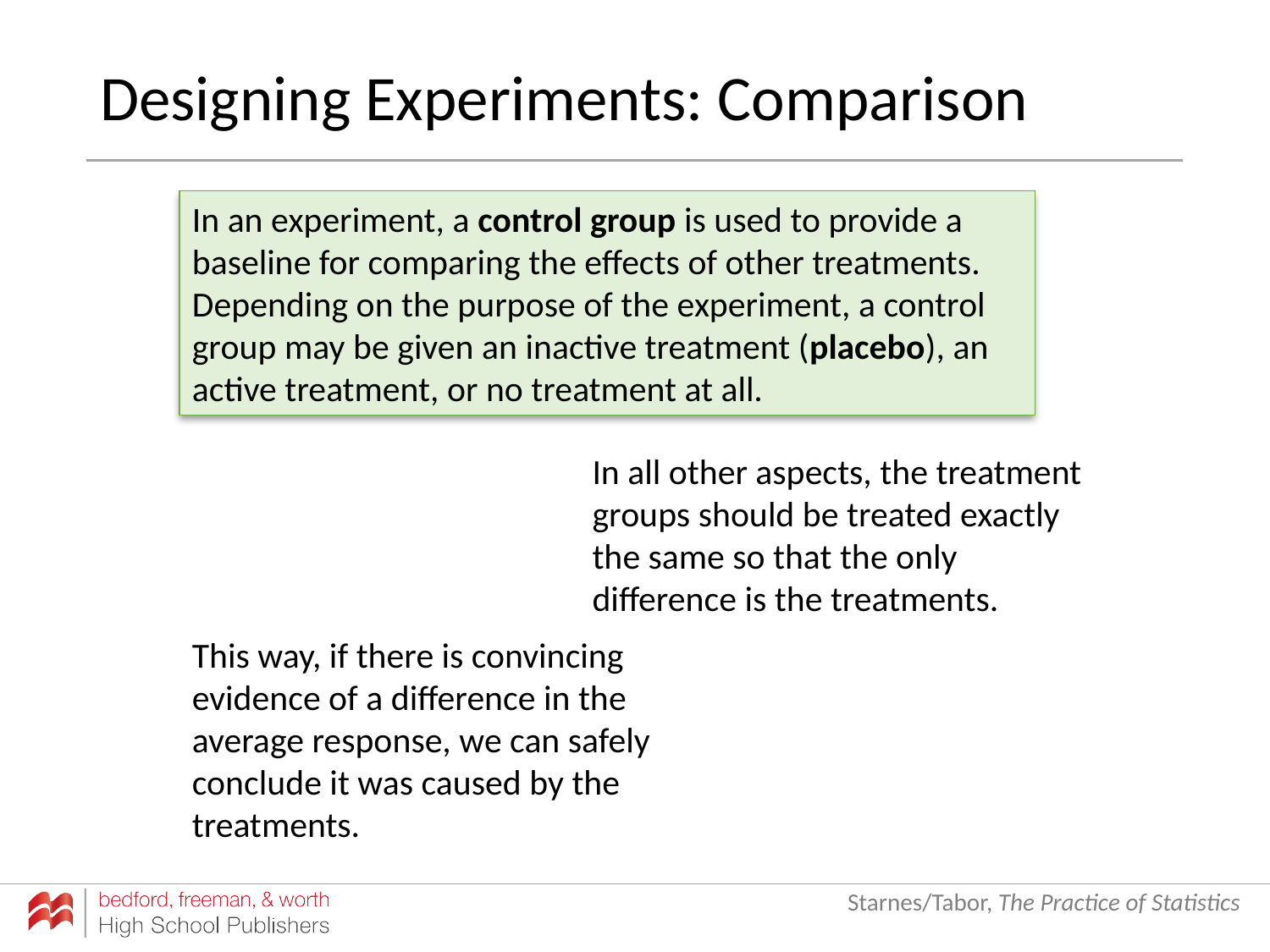

# Designing Experiments: Comparison
In an experiment, a control group is used to provide a baseline for comparing the effects of other treatments. Depending on the purpose of the experiment, a control group may be given an inactive treatment (placebo), an active treatment, or no treatment at all.
In all other aspects, the treatment groups should be treated exactly the same so that the only difference is the treatments.
This way, if there is convincing evidence of a difference in the average response, we can safely conclude it was caused by the treatments.